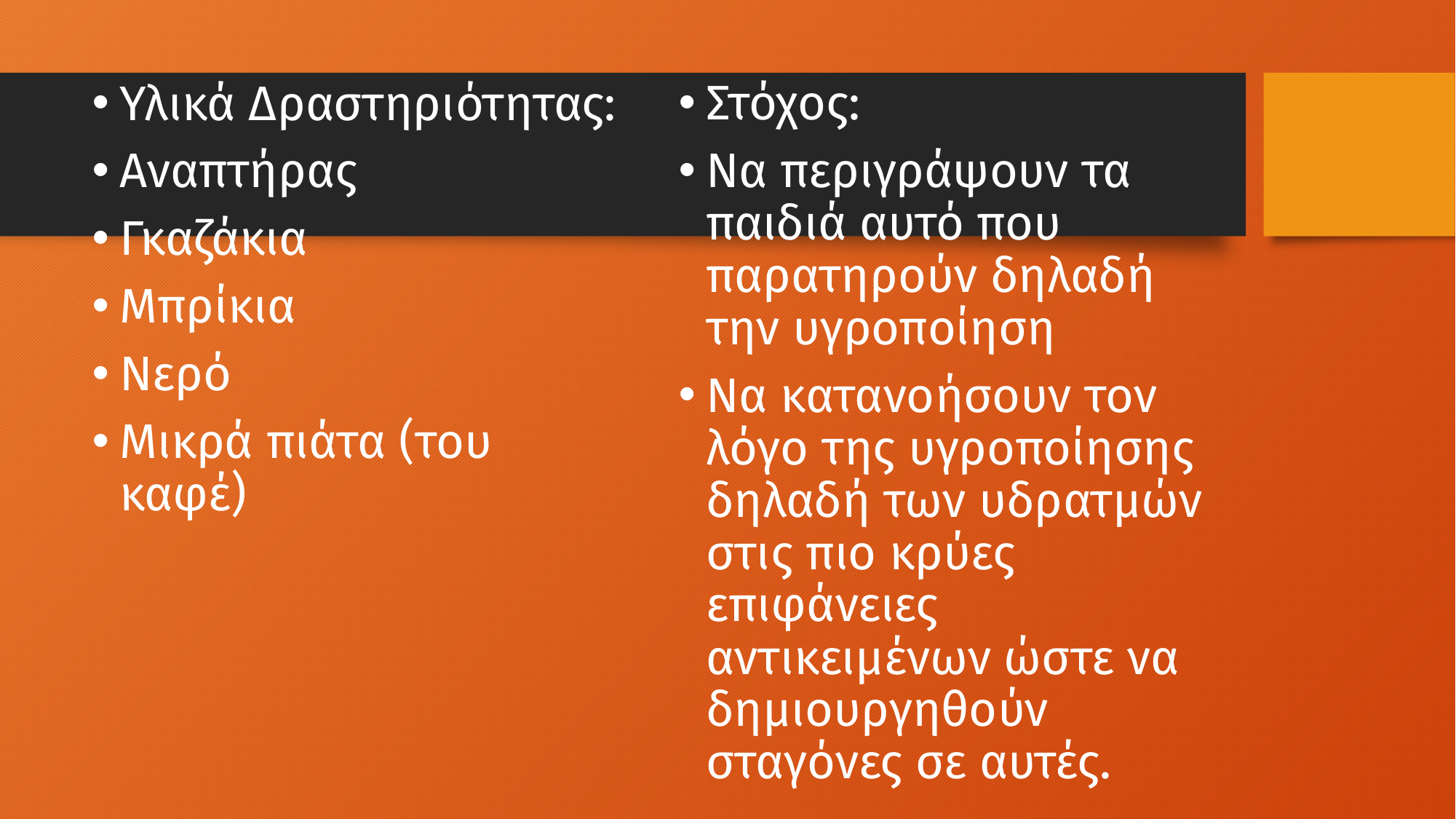

Υλικά Δραστηριότητας:
Αναπτήρας
Γκαζάκια
Μπρίκια
Νερό
Μικρά πιάτα (του καφέ)
Στόχος:
Να περιγράψουν τα παιδιά αυτό που παρατηρούν δηλαδή την υγροποίηση
Να κατανοήσουν τον λόγο της υγροποίησης δηλαδή των υδρατμών στις πιο κρύες επιφάνειες αντικειμένων ώστε να δημιουργηθούν σταγόνες σε αυτές.